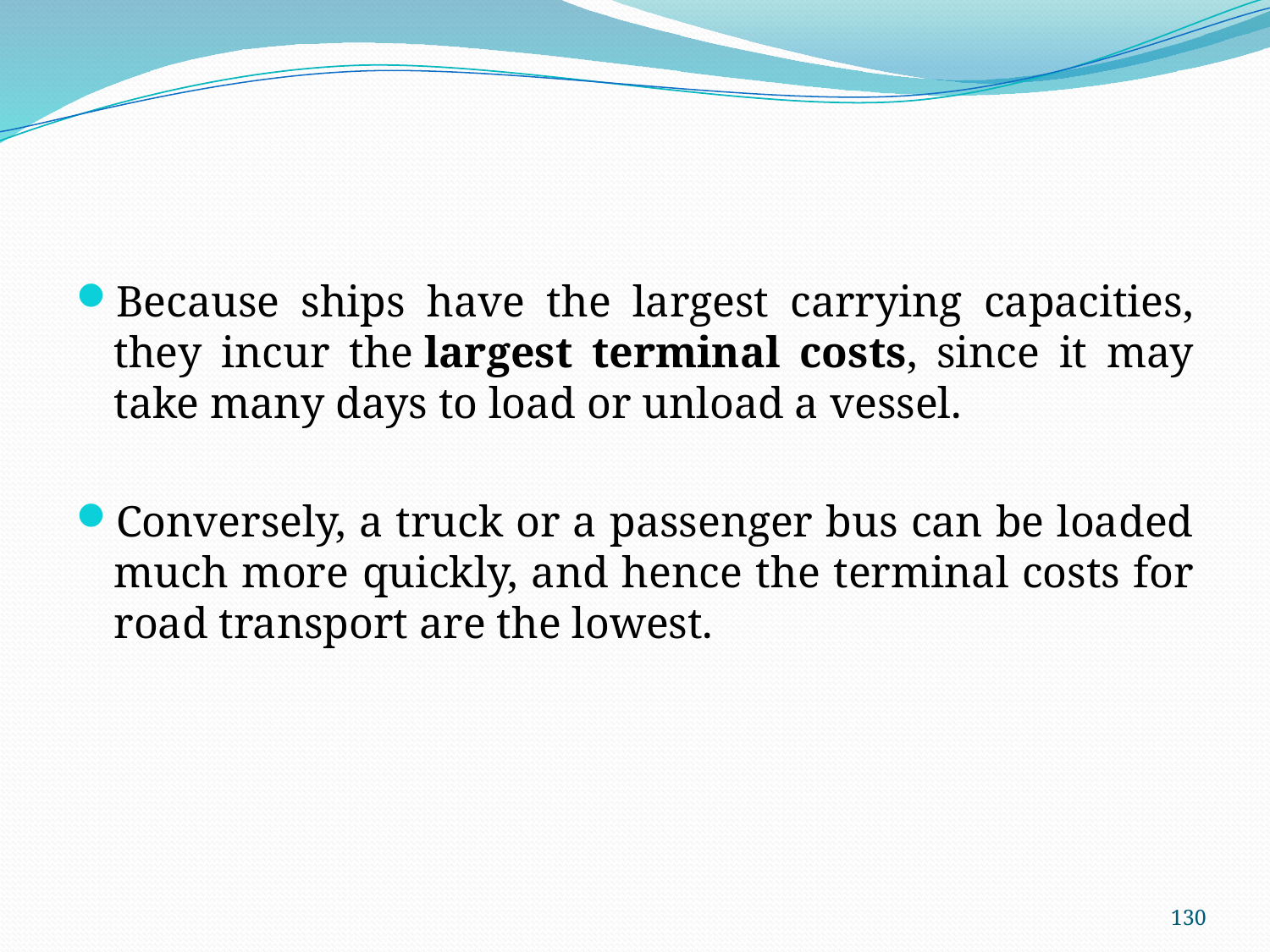

#
Because ships have the largest carrying capacities, they incur the largest terminal costs, since it may take many days to load or unload a vessel.

Conversely, a truck or a passenger bus can be loaded much more quickly, and hence the terminal costs for road transport are the lowest.

130